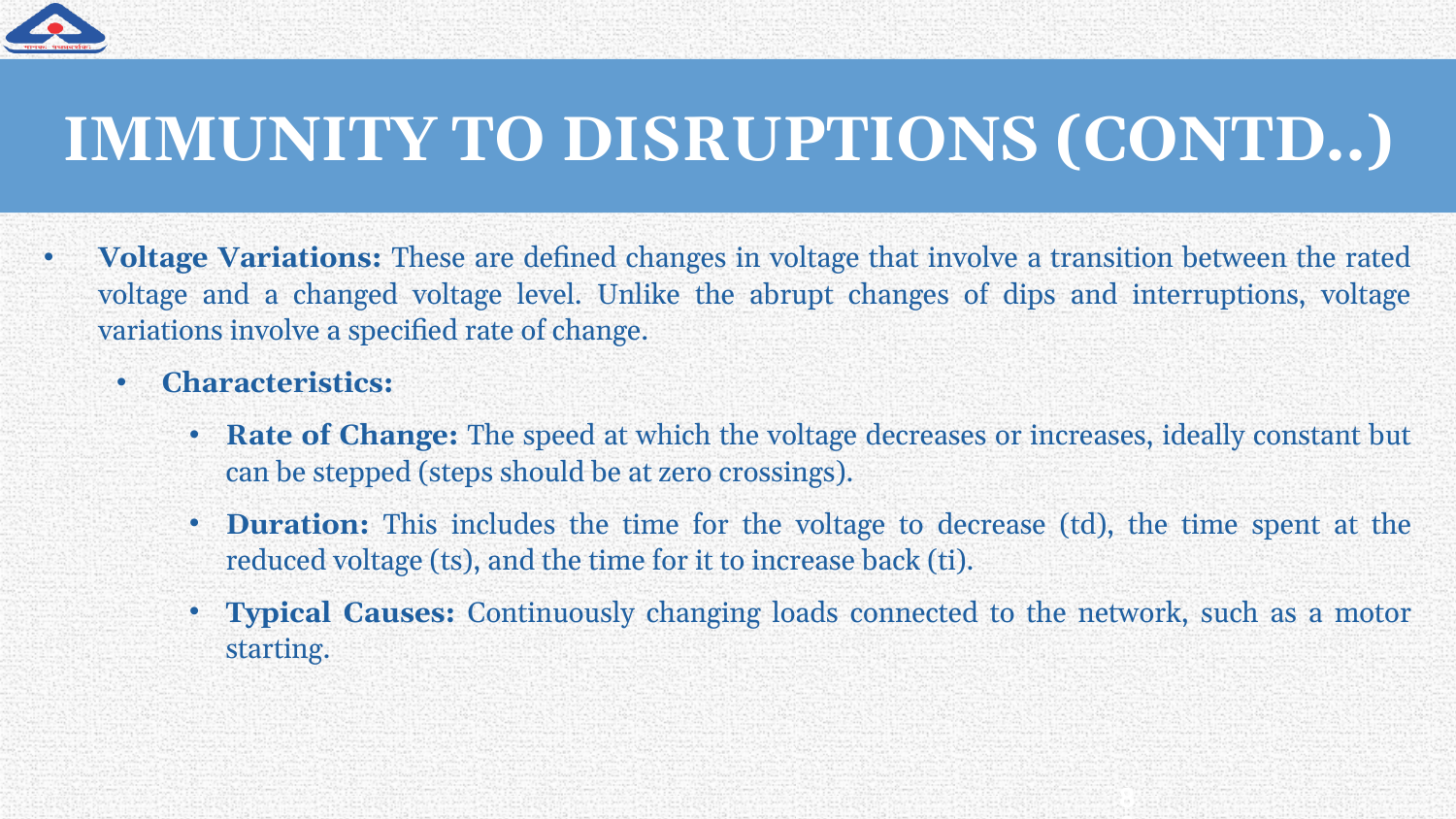

# IMMUNITY TO DISRUPTIONS (CONTD..)
Voltage Variations: These are defined changes in voltage that involve a transition between the rated voltage and a changed voltage level. Unlike the abrupt changes of dips and interruptions, voltage variations involve a specified rate of change.
Characteristics:
Rate of Change: The speed at which the voltage decreases or increases, ideally constant but can be stepped (steps should be at zero crossings).
Duration: This includes the time for the voltage to decrease (td), the time spent at the reduced voltage (ts), and the time for it to increase back (ti).
Typical Causes: Continuously changing loads connected to the network, such as a motor starting.

80